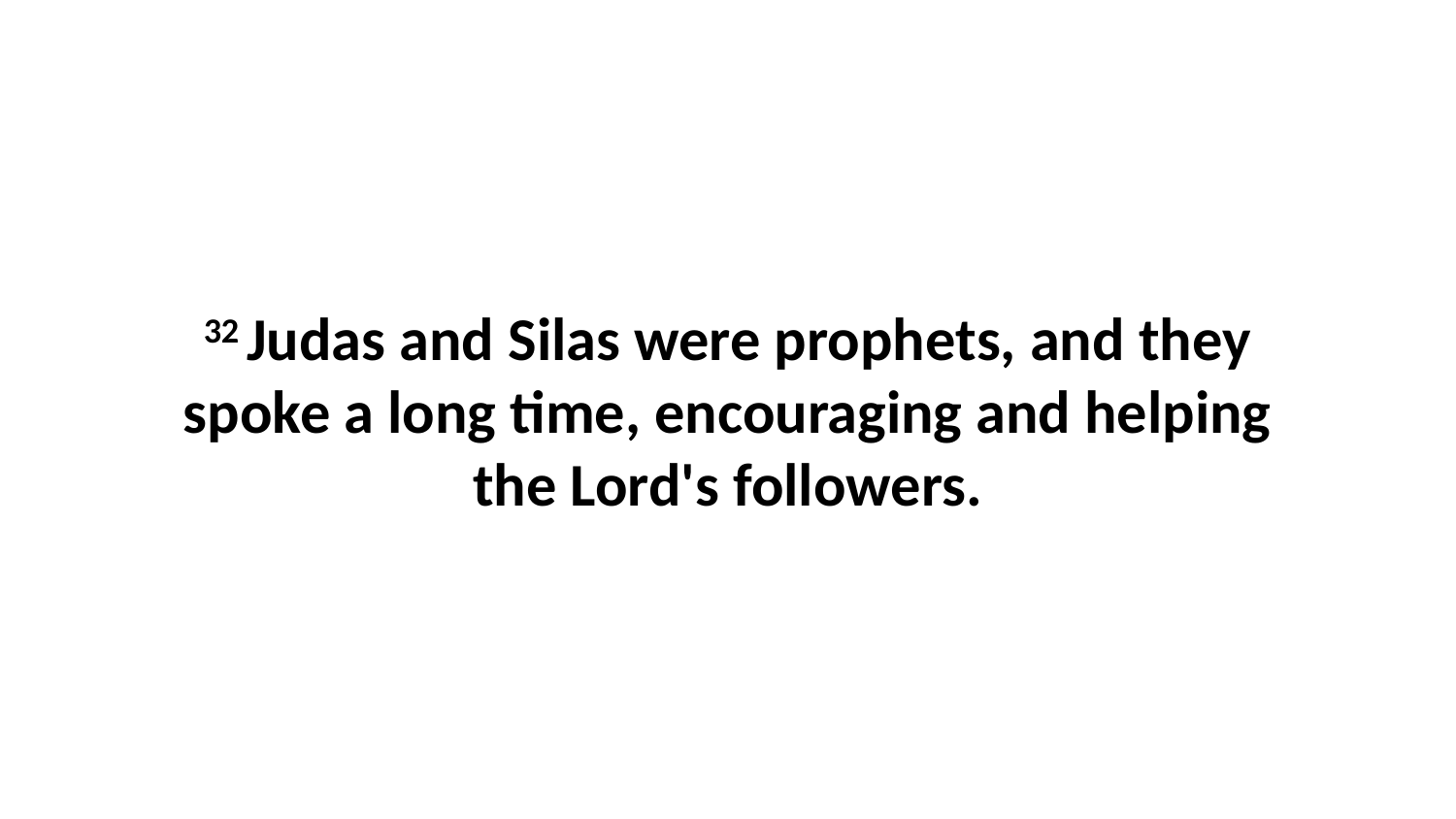

32 Judas and Silas were prophets, and they spoke a long time, encouraging and helping the Lord's followers.